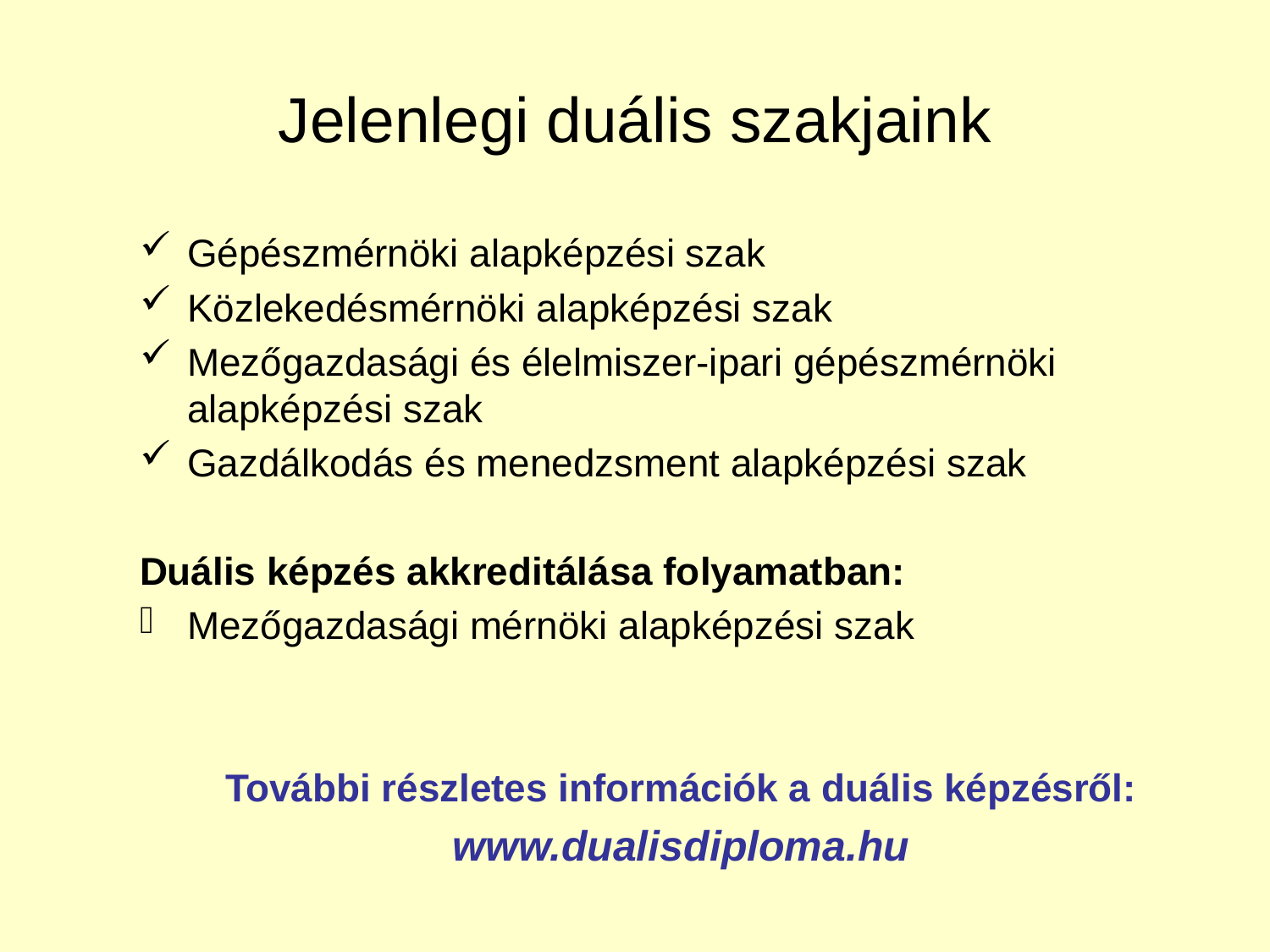

# Jelenlegi duális szakjaink
Gépészmérnöki alapképzési szak
Közlekedésmérnöki alapképzési szak
Mezőgazdasági és élelmiszer-ipari gépészmérnöki alapképzési szak
Gazdálkodás és menedzsment alapképzési szak

Duális képzés akkreditálása folyamatban:
Mezőgazdasági mérnöki alapképzési szak

További részletes információk a duális képzésről:
www.dualisdiploma.hu